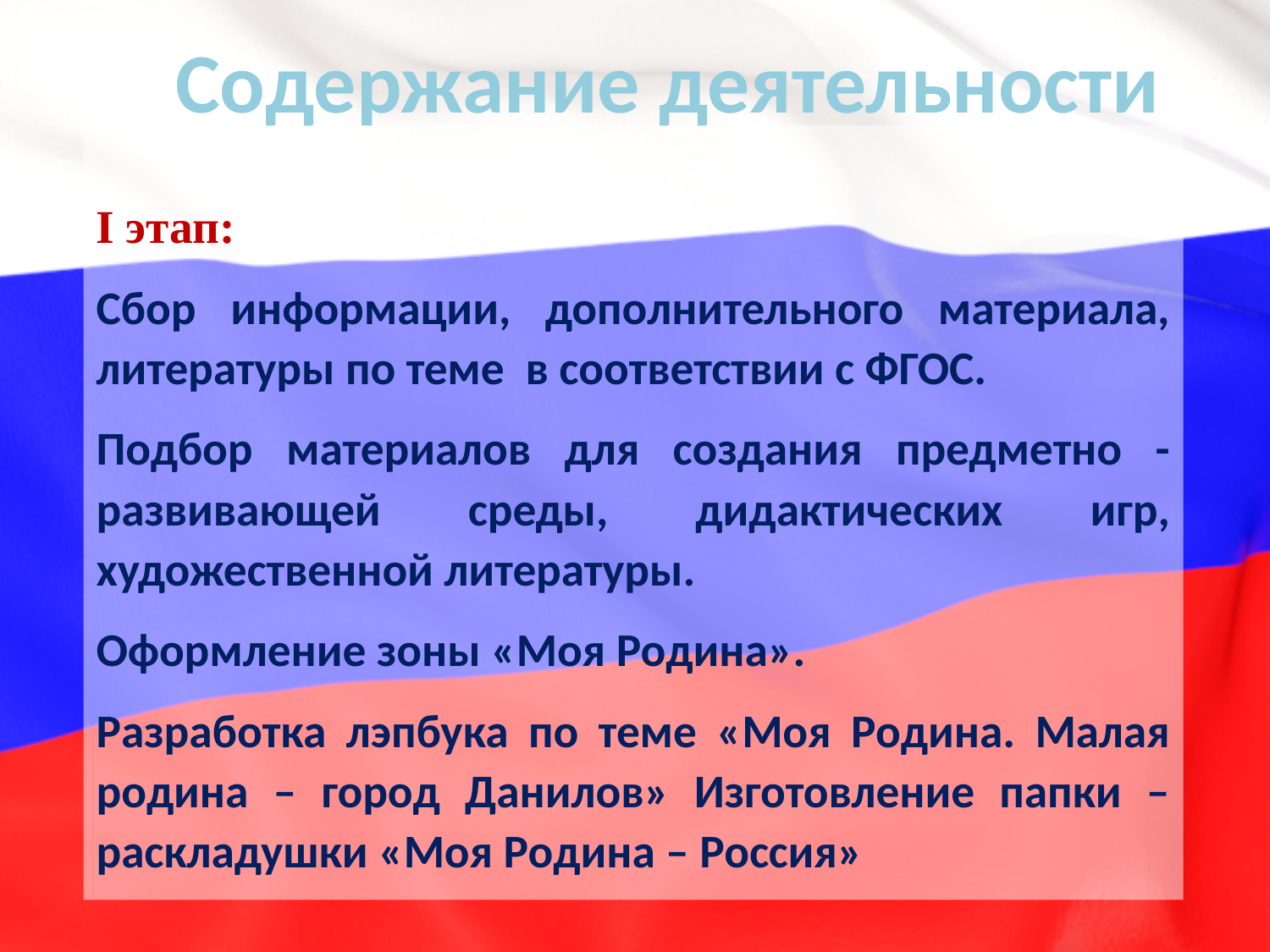

# Содержание деятельности

I этап:
Сбор информации, дополнительного материала, литературы по теме  в соответствии с ФГОС.
Подбор материалов для создания предметно - развивающей среды, дидактических игр, художественной литературы.
Оформление зоны «Моя Родина».
Разработка лэпбука по теме «Моя Родина. Малая родина – город Данилов» Изготовление папки – раскладушки «Моя Родина – Россия»